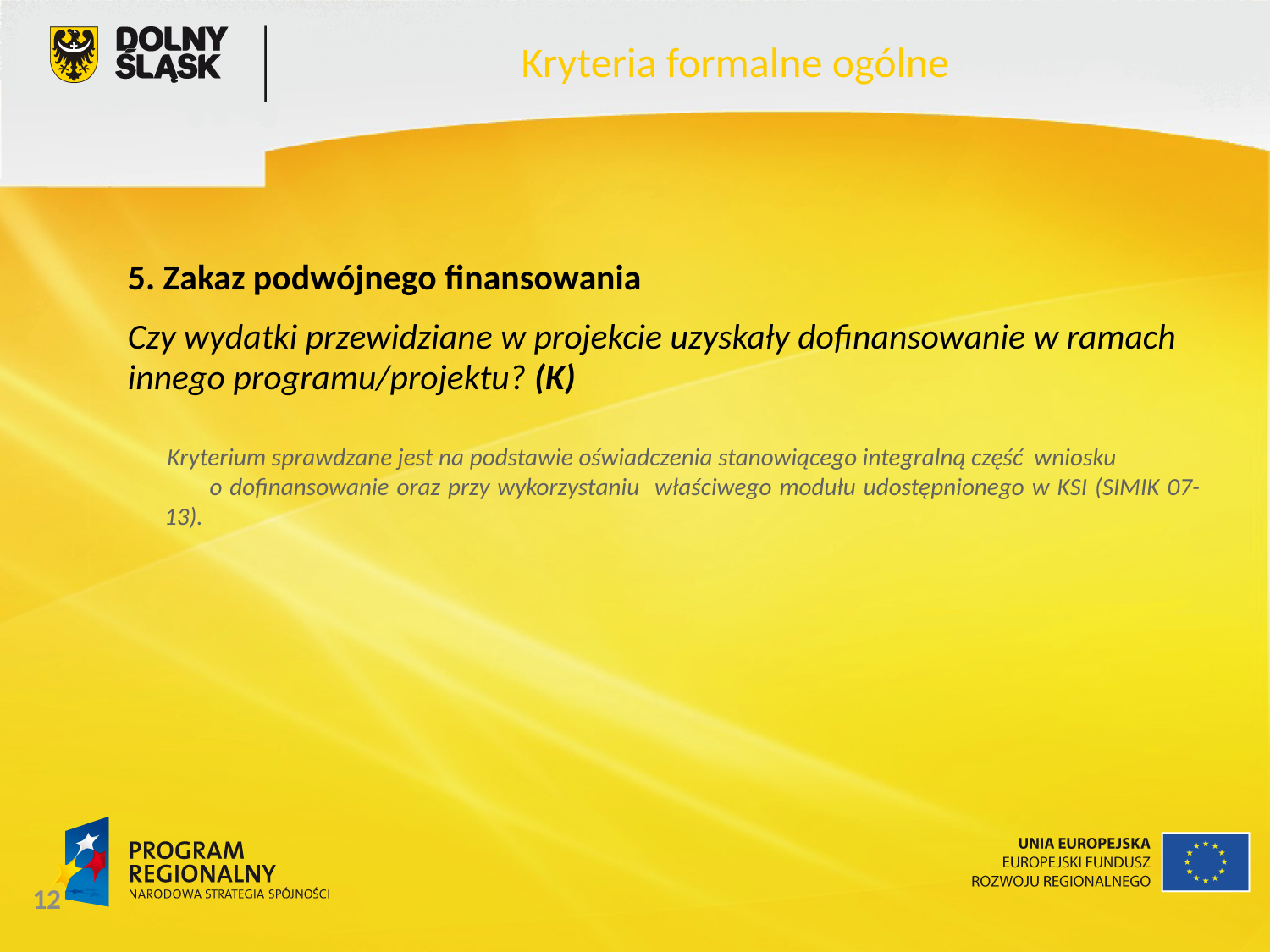

Kryteria formalne ogólne

5. Zakaz podwójnego finansowania

Czy wydatki przewidziane w projekcie uzyskały dofinansowanie w ramach
innego programu/projektu? (K)

       Kryterium sprawdzane jest na podstawie oświadczenia stanowiącego integralną część  wniosku                      o dofinansowanie oraz przy wykorzystaniu  właściwego modułu udostępnionego w KSI (SIMIK 07-13).

12